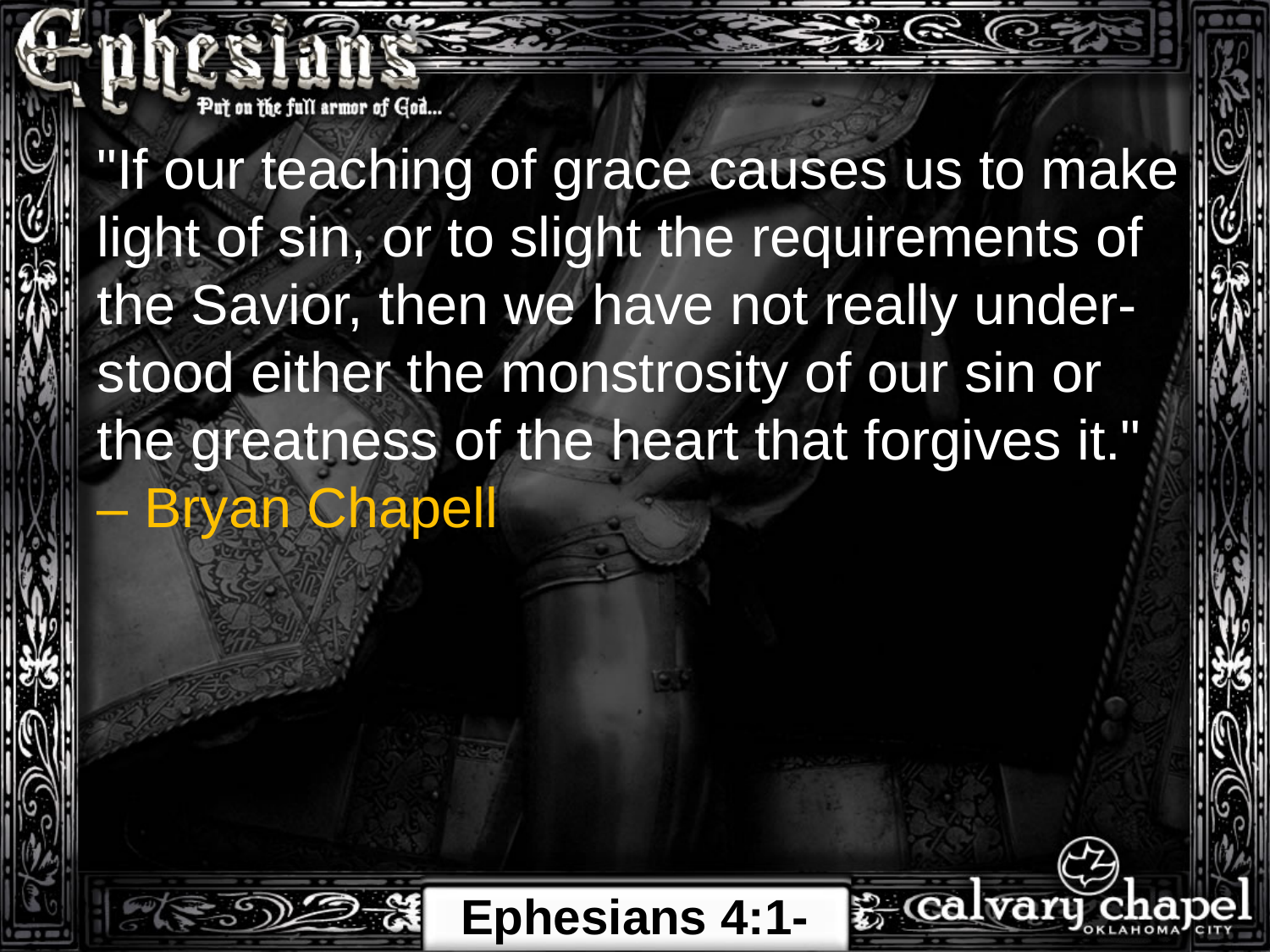

"If our teaching of grace causes us to make light of sin, or to slight the requirements of the Savior, then we have not really under-stood either the monstrosity of our sin or the greatness of the heart that forgives it." – Bryan Chapell
Ephesians 4:1-13